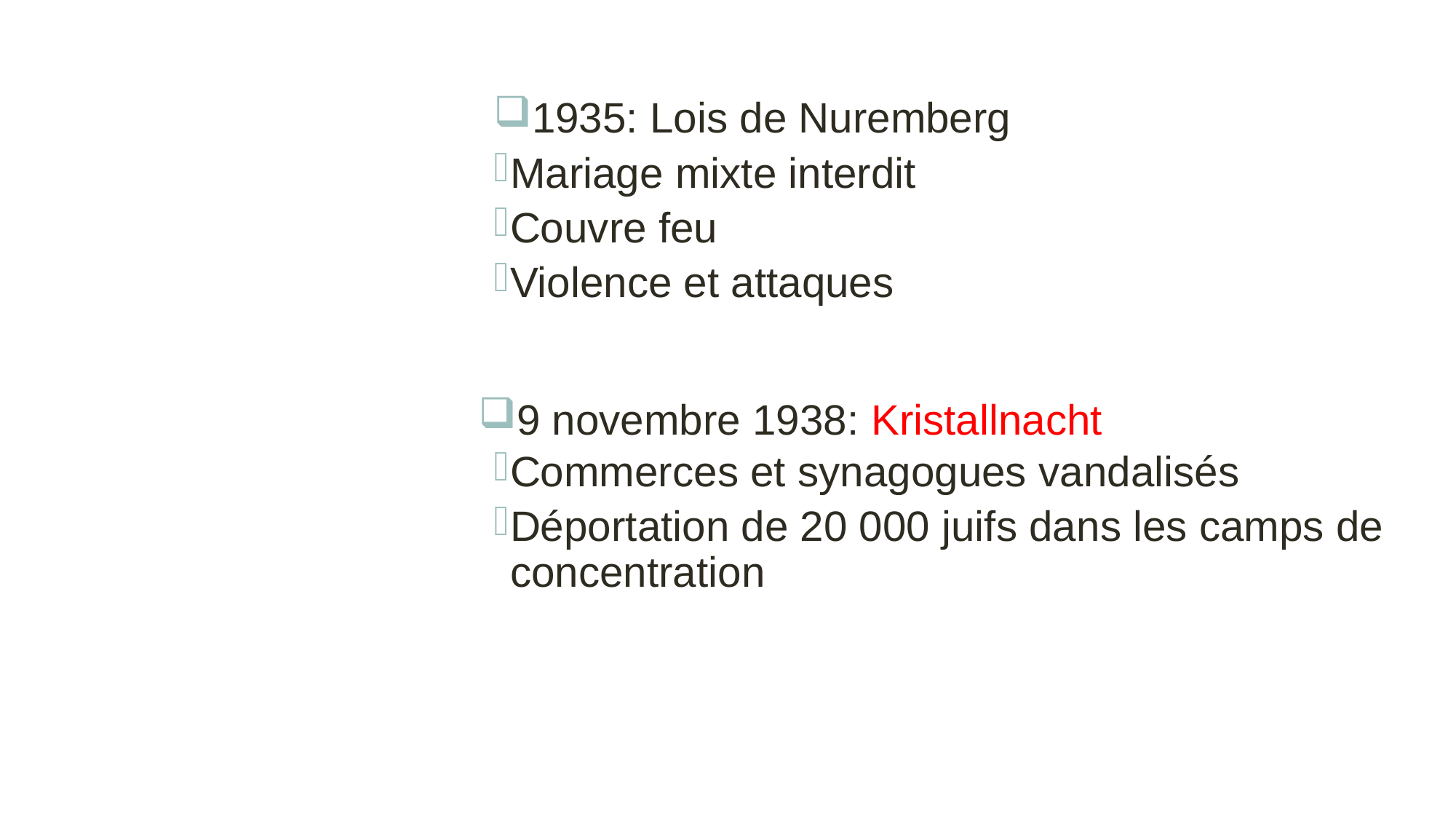

1935: Lois de Nuremberg
Mariage mixte interdit
Couvre feu
Violence et attaques

9 novembre 1938: Kristallnacht
Commerces et synagogues vandalisés
Déportation de 20 000 juifs dans les camps de concentration